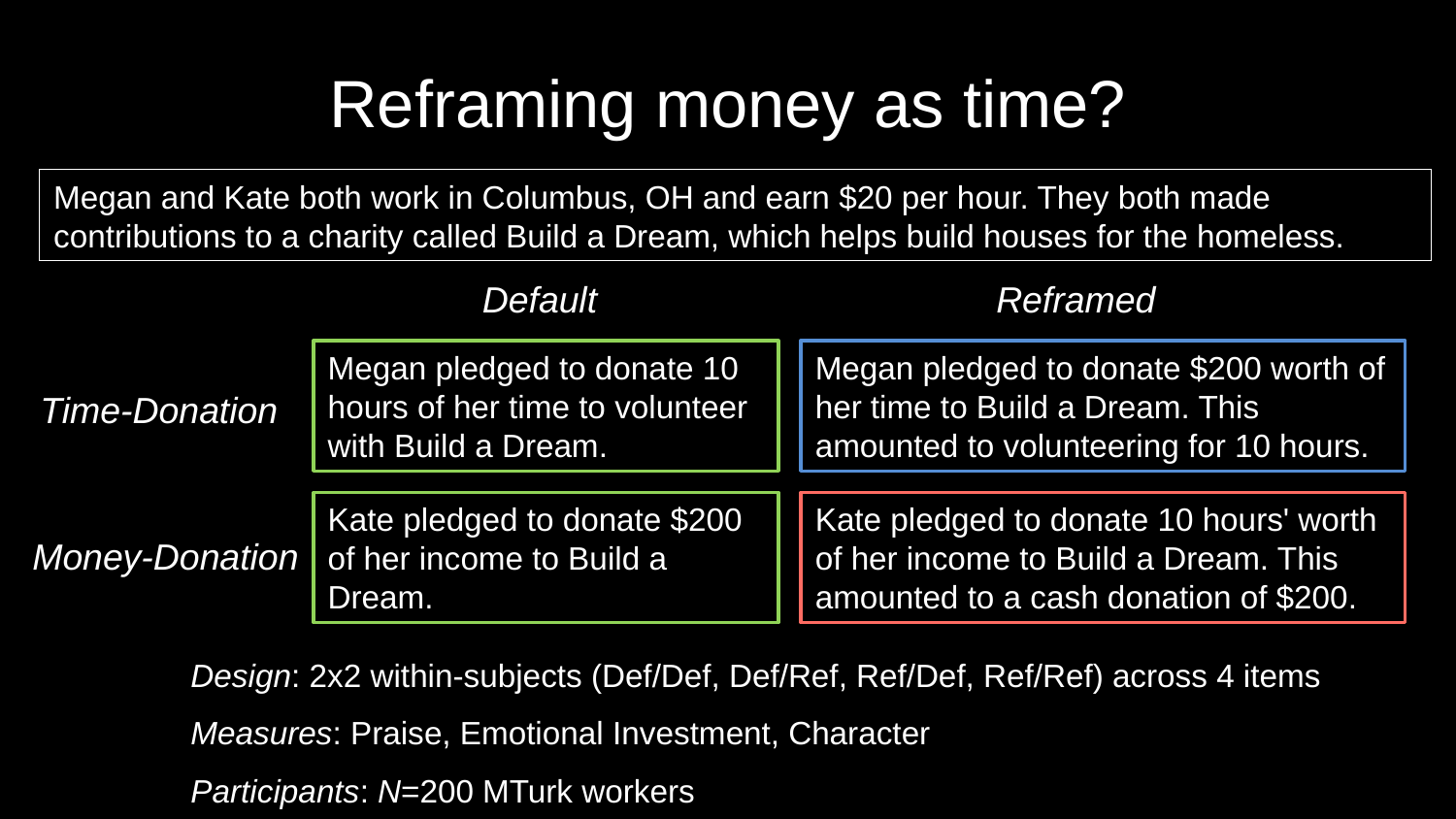

# Reframing money as time?
Megan and Kate both work in Columbus, OH and earn $20 per hour. They both made contributions to a charity called Build a Dream, which helps build houses for the homeless.
Reframed
Default
Megan pledged to donate 10 hours of her time to volunteer with Build a Dream.
Megan pledged to donate $200 worth of her time to Build a Dream. This amounted to volunteering for 10 hours.
Time-Donation
Kate pledged to donate $200 of her income to Build a Dream.
Kate pledged to donate 10 hours' worth of her income to Build a Dream. This amounted to a cash donation of $200.
Money-Donation
Design: 2x2 within-subjects (Def/Def, Def/Ref, Ref/Def, Ref/Ref) across 4 items
Measures: Praise, Emotional Investment, Character
Participants: N=200 MTurk workers